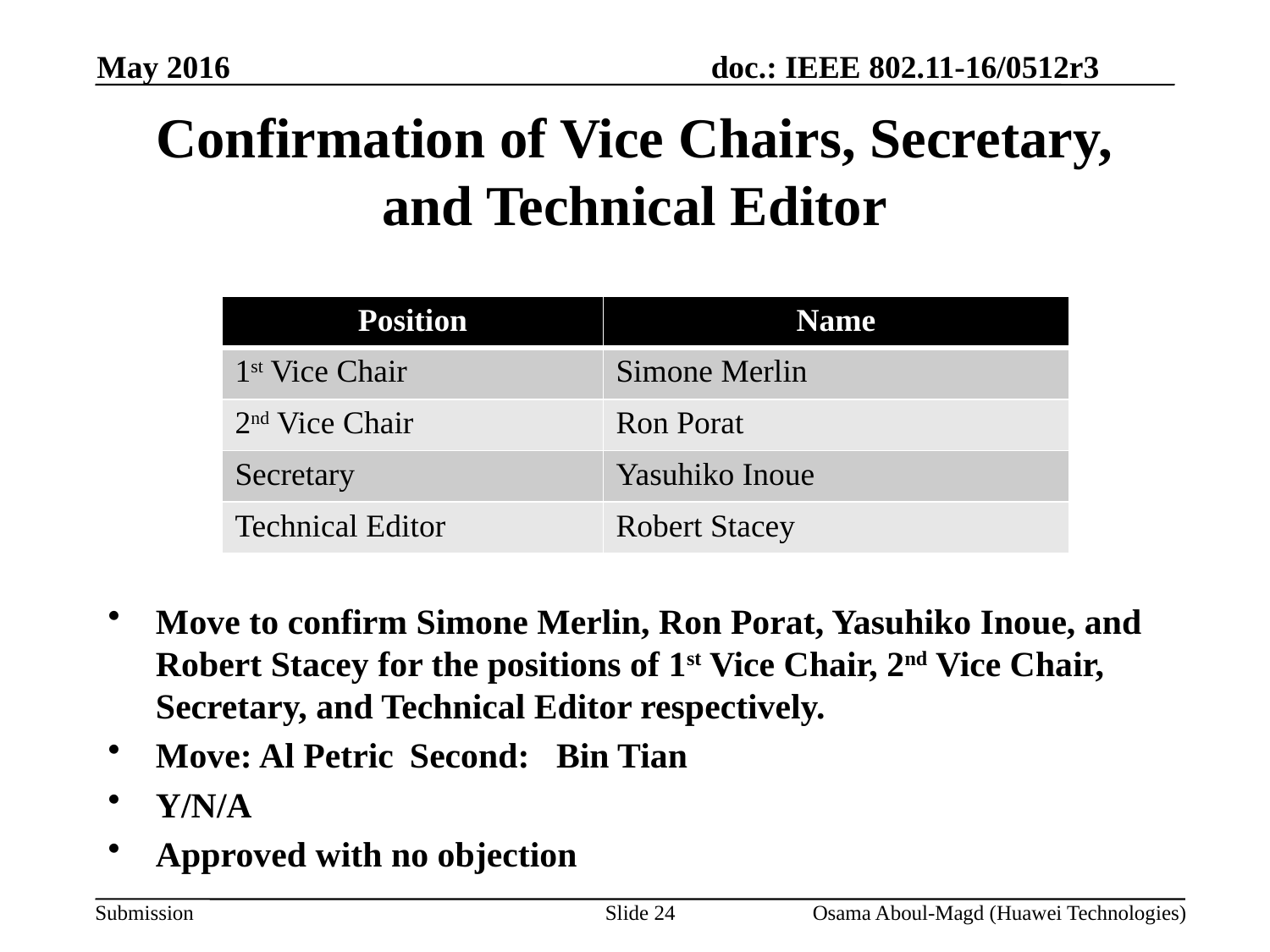

May 2016
# Confirmation of Vice Chairs, Secretary, and Technical Editor
| Position | Name |
| --- | --- |
| 1st Vice Chair | Simone Merlin |
| 2nd Vice Chair | Ron Porat |
| Secretary | Yasuhiko Inoue |
| Technical Editor | Robert Stacey |
Move to confirm Simone Merlin, Ron Porat, Yasuhiko Inoue, and Robert Stacey for the positions of 1st Vice Chair, 2nd Vice Chair, Secretary, and Technical Editor respectively.
Move: Al Petric	Second:   Bin Tian
Y/N/A
Approved with no objection
Slide 24
Osama Aboul-Magd (Huawei Technologies)